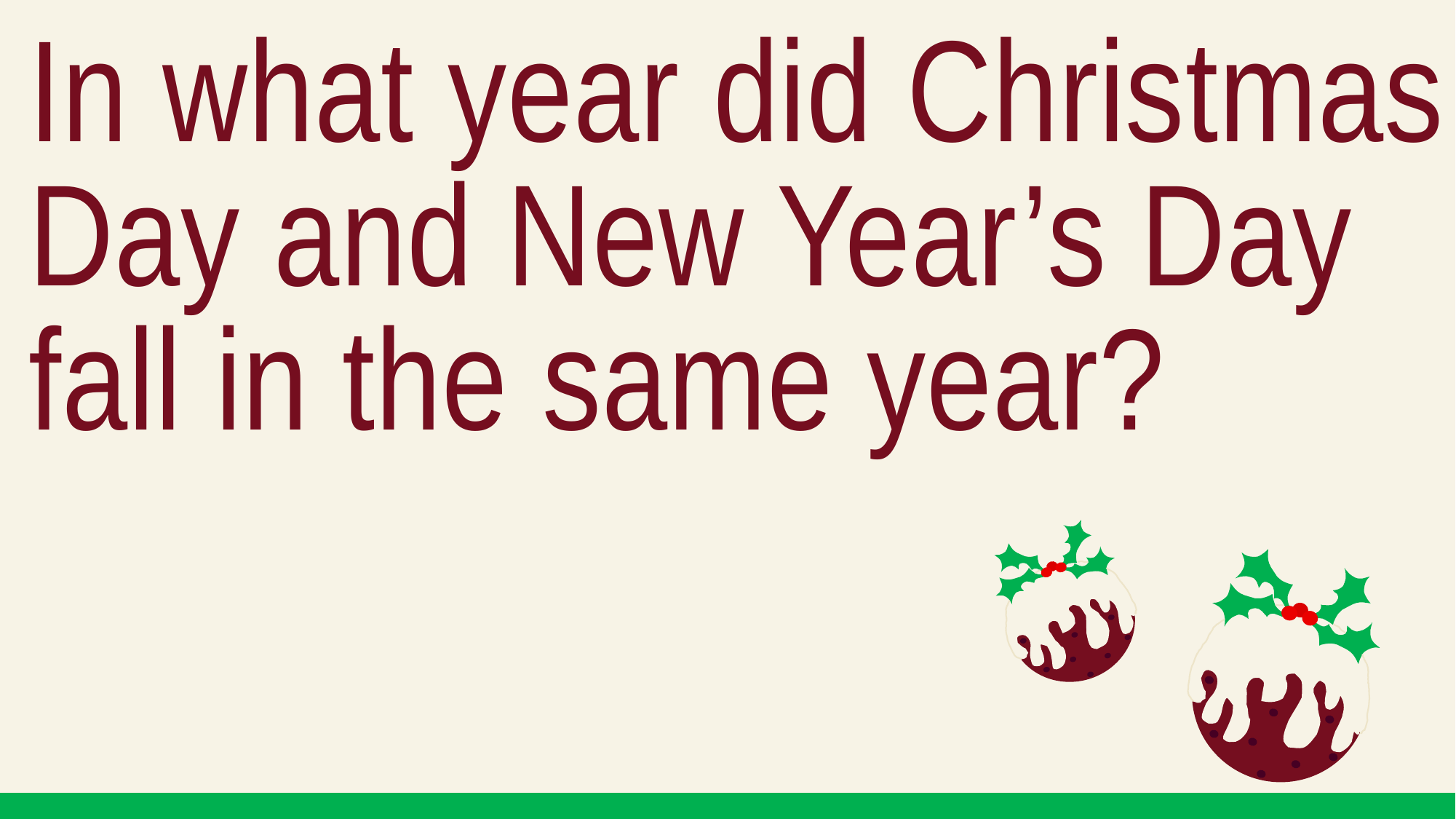

In what year did Christmas Day and New Year’s Day fall in the same year?